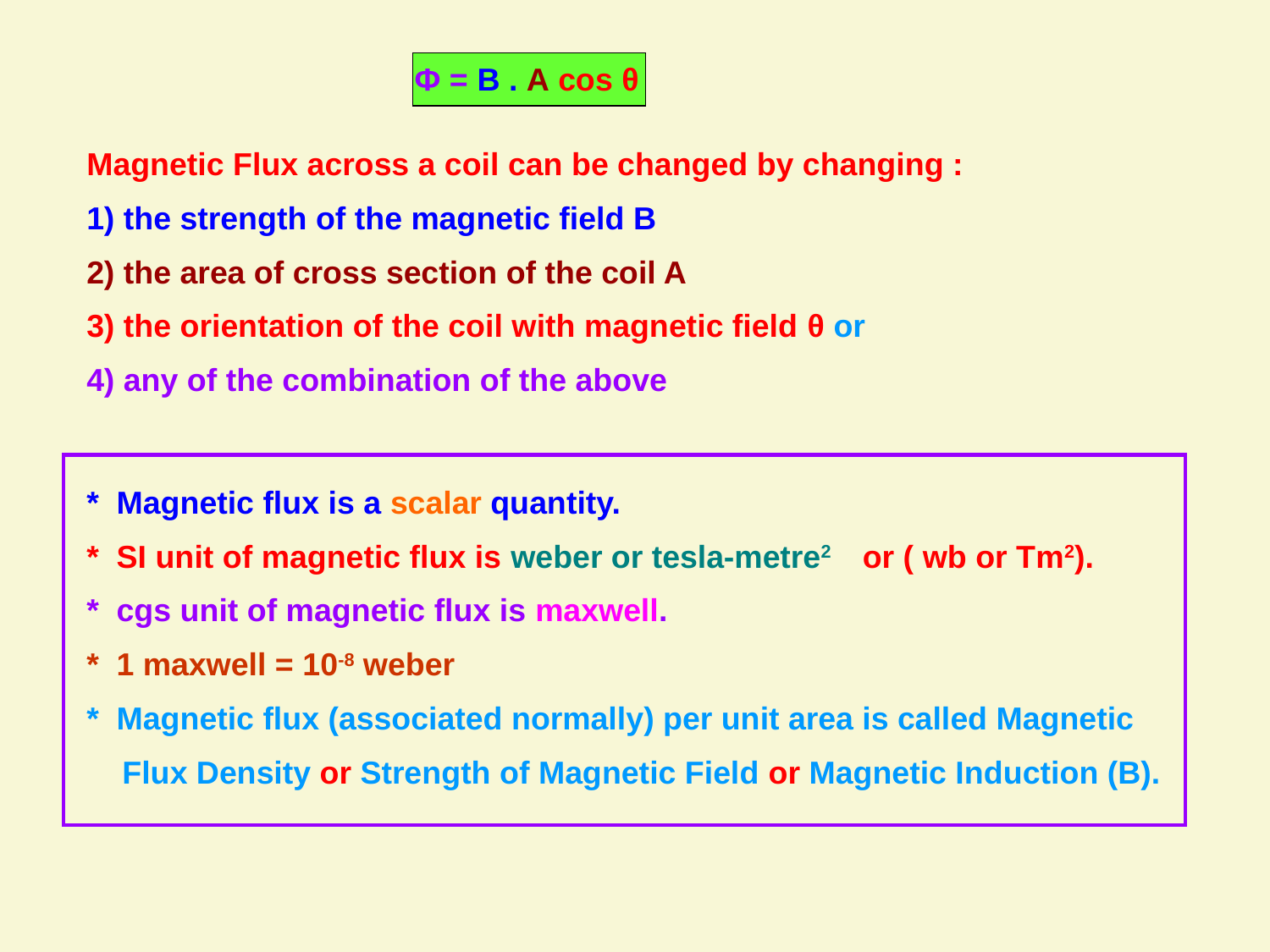

Φ = B . A cos θ

Magnetic Flux across a coil can be changed by changing :
1) the strength of the magnetic field B
2) the area of cross section of the coil A
3) the orientation of the coil with magnetic field θ or
4) any of the combination of the above

*  Magnetic flux is a scalar quantity.
*  SI unit of magnetic flux is weber or tesla-metre2    or ( wb or Tm2).
*  cgs unit of magnetic flux is maxwell.
*  1 maxwell = 10-8 weber
*  Magnetic flux (associated normally) per unit area is called Magnetic
    Flux Density or Strength of Magnetic Field or Magnetic Induction (B).